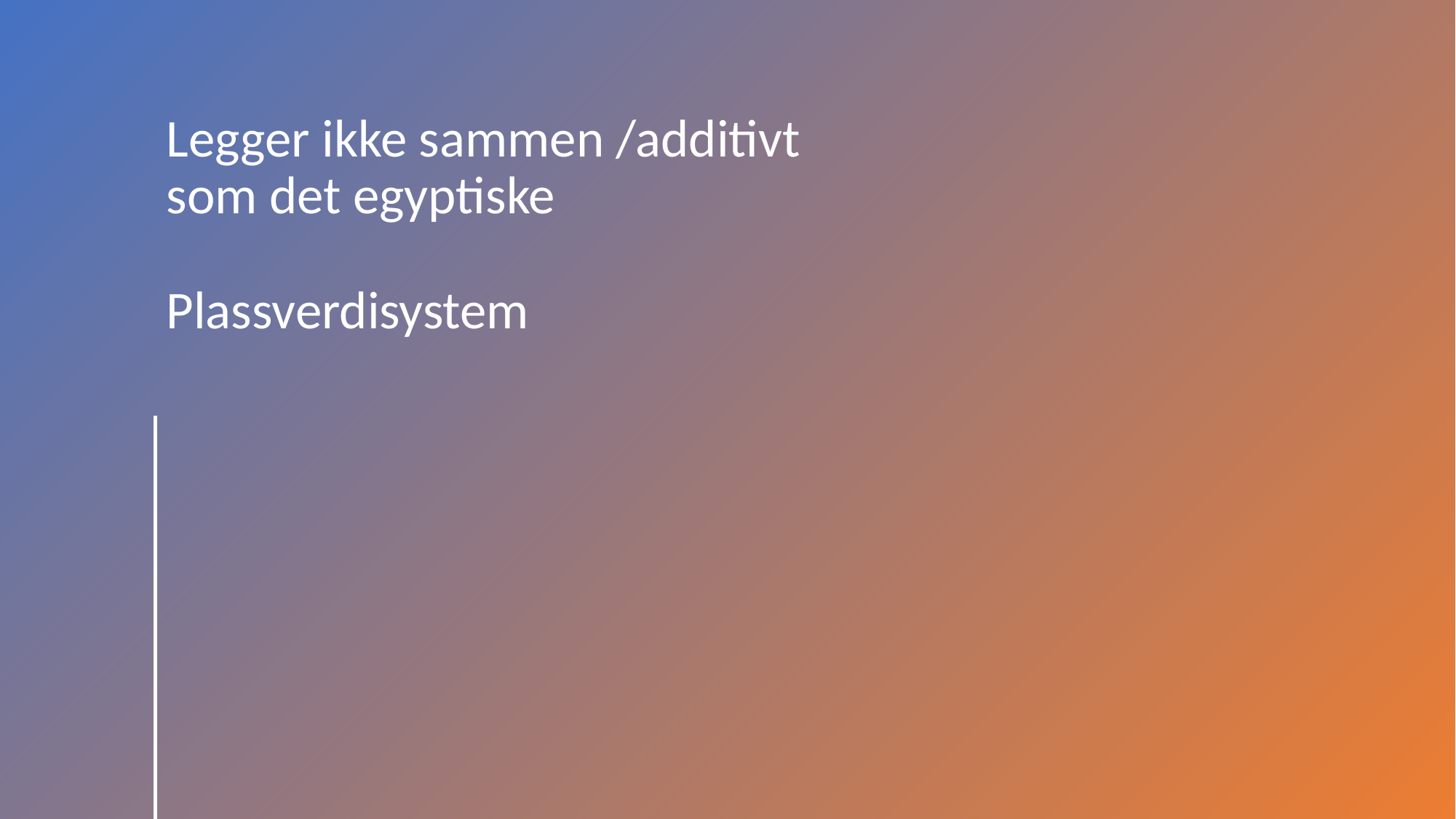

# Legger ikke sammen /additivt som det egyptiske Plassverdisystem